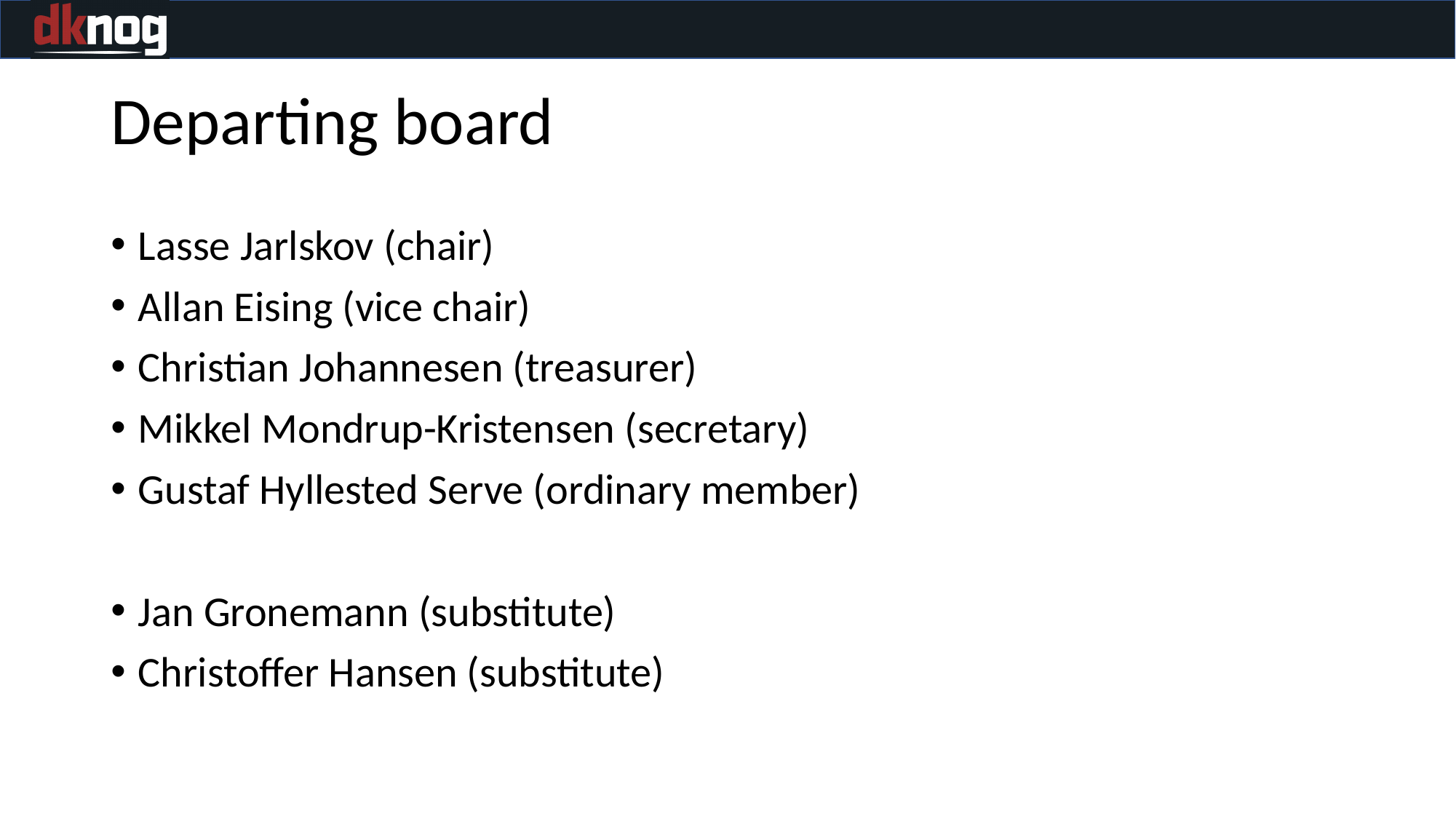

# Departing board
Lasse Jarlskov (chair)
Allan Eising (vice chair)
Christian Johannesen (treasurer)
Mikkel Mondrup-Kristensen (secretary)
Gustaf Hyllested Serve (ordinary member)

Jan Gronemann (substitute)
Christoffer Hansen (substitute)